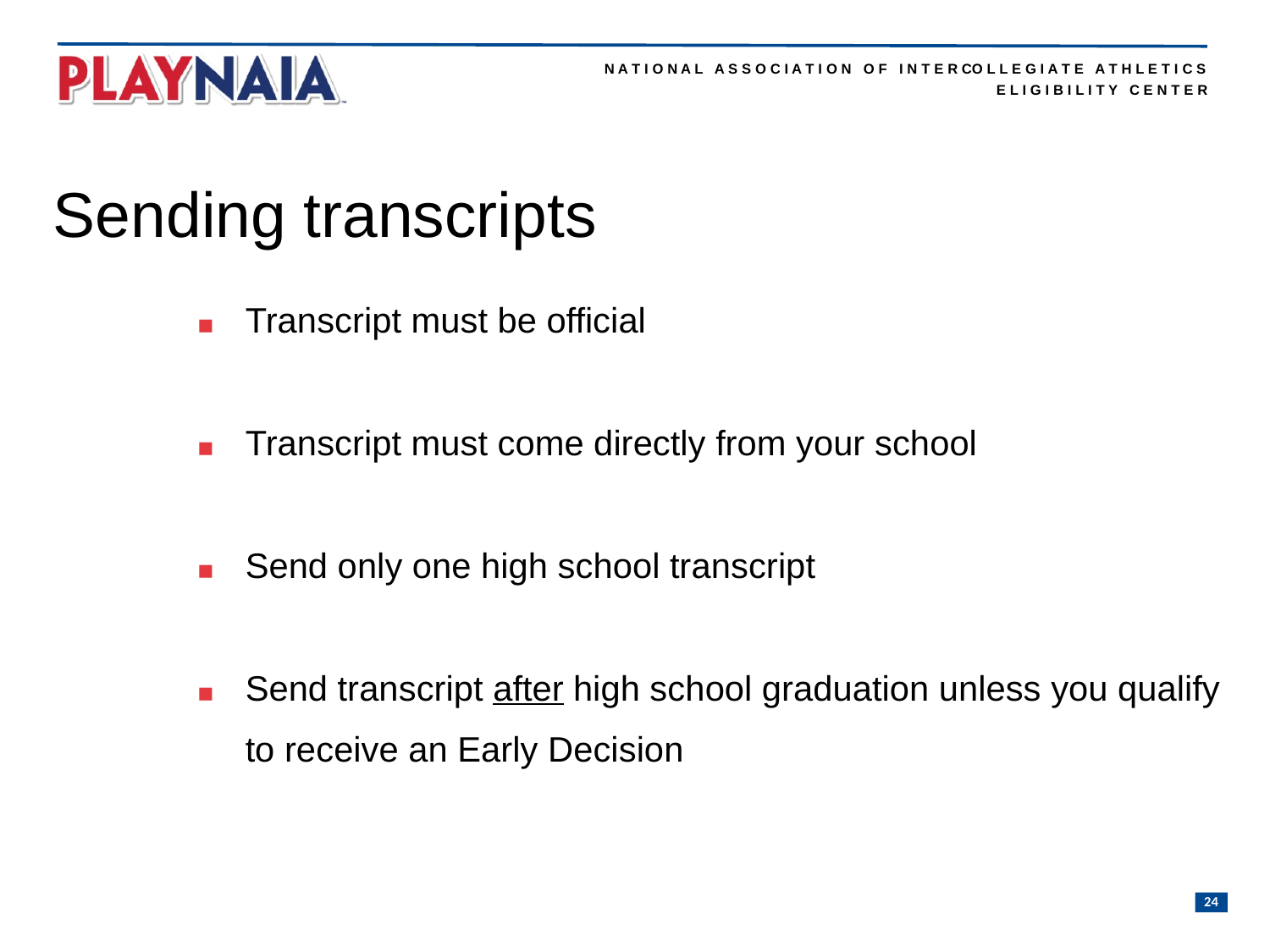

Sending transcripts
Transcript must be official

Transcript must come directly from your school

Send only one high school transcript

Send transcript after high school graduation unless you qualify to receive an Early Decision